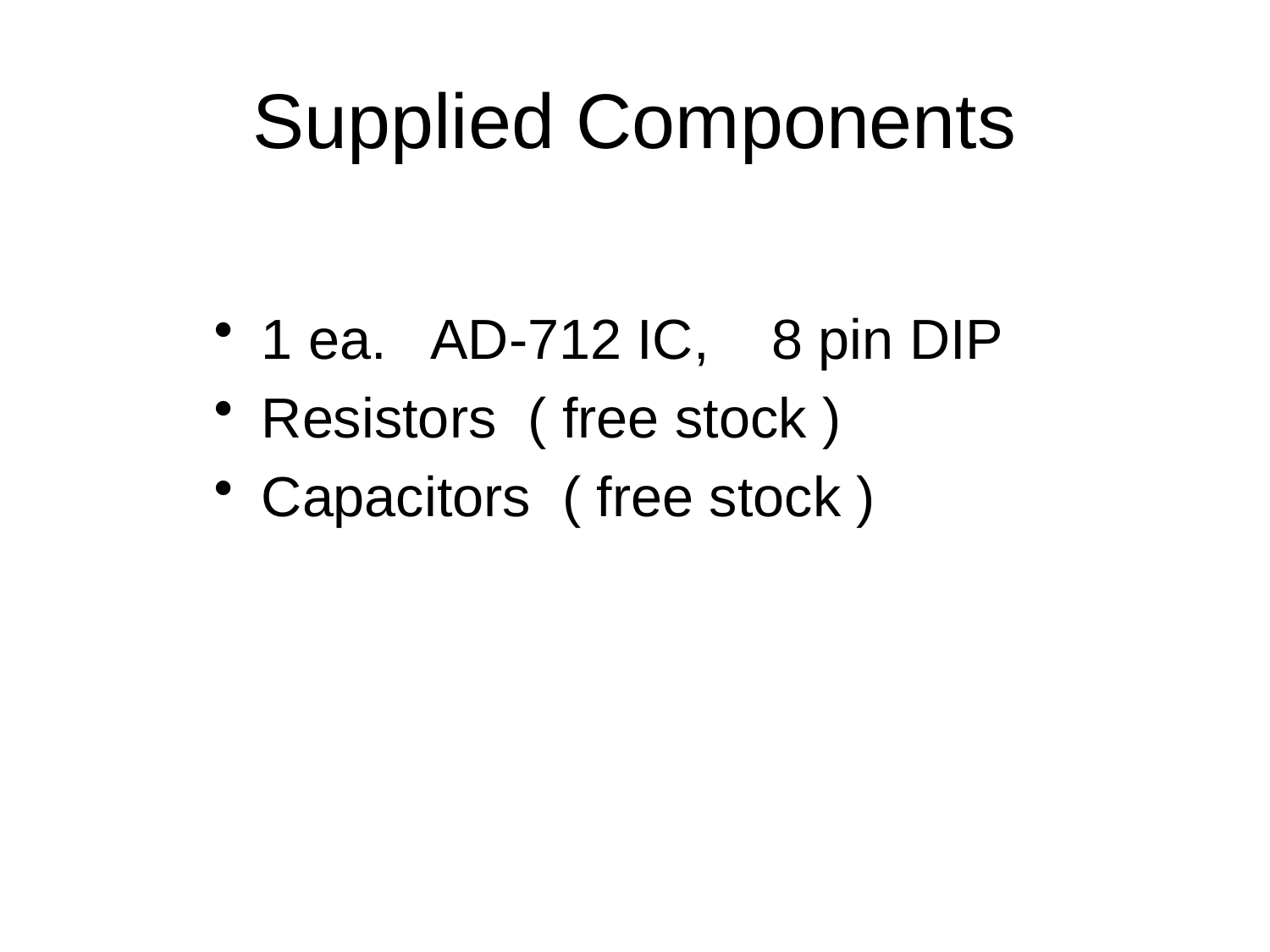

# Supplied Components
1 ea.   AD-712 IC,    8 pin DIP
Resistors  ( free stock )
Capacitors  ( free stock )